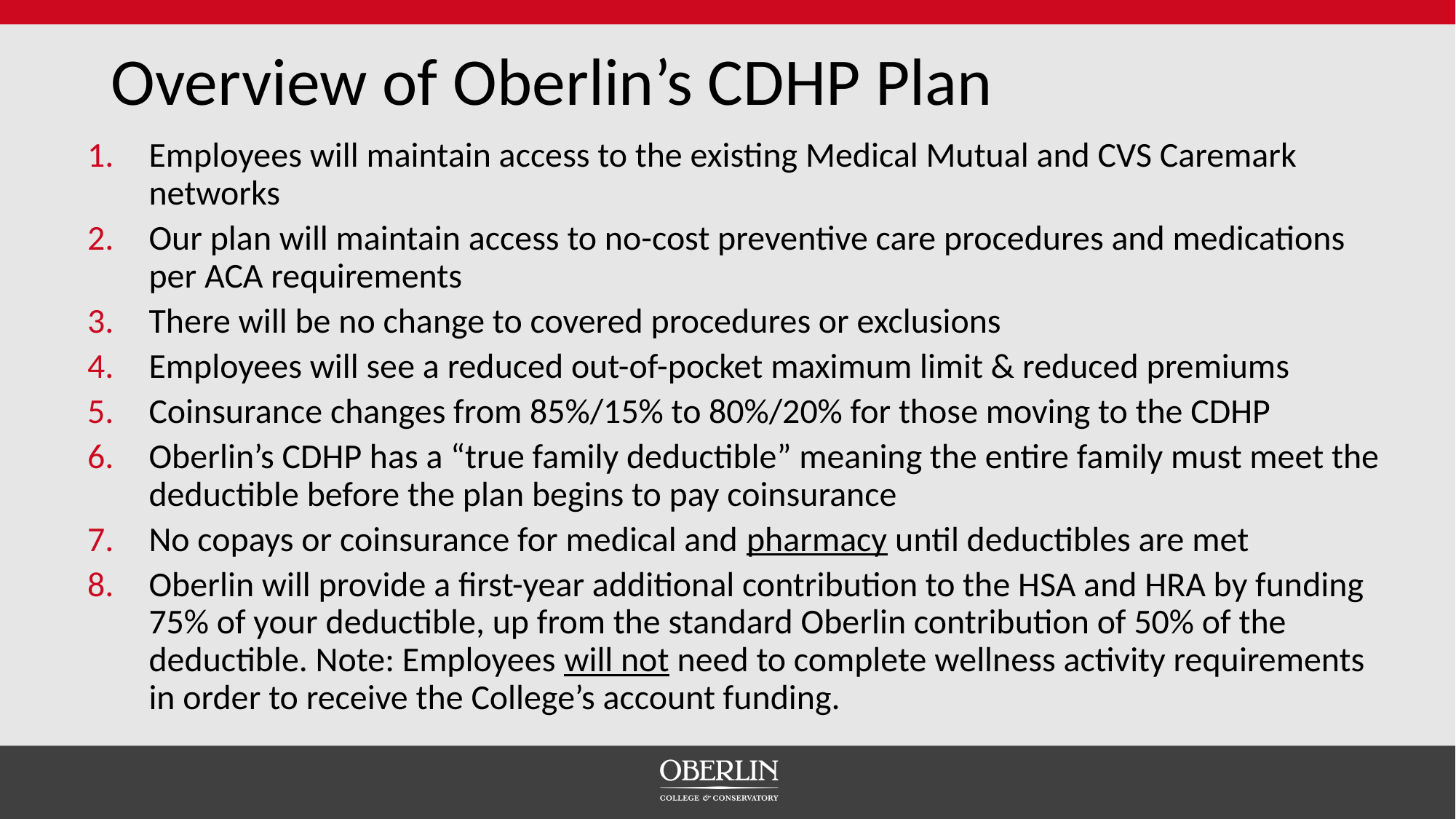

# Overview of Oberlin’s CDHP Plan
Employees will maintain access to the existing Medical Mutual and CVS Caremark networks
Our plan will maintain access to no-cost preventive care procedures and medications per ACA requirements
There will be no change to covered procedures or exclusions
Employees will see a reduced out-of-pocket maximum limit & reduced premiums
Coinsurance changes from 85%/15% to 80%/20% for those moving to the CDHP
Oberlin’s CDHP has a “true family deductible” meaning the entire family must meet the deductible before the plan begins to pay coinsurance
No copays or coinsurance for medical and pharmacy until deductibles are met
Oberlin will provide a first-year additional contribution to the HSA and HRA by funding 75% of your deductible, up from the standard Oberlin contribution of 50% of the deductible. Note: Employees will not need to complete wellness activity requirements in order to receive the College’s account funding.